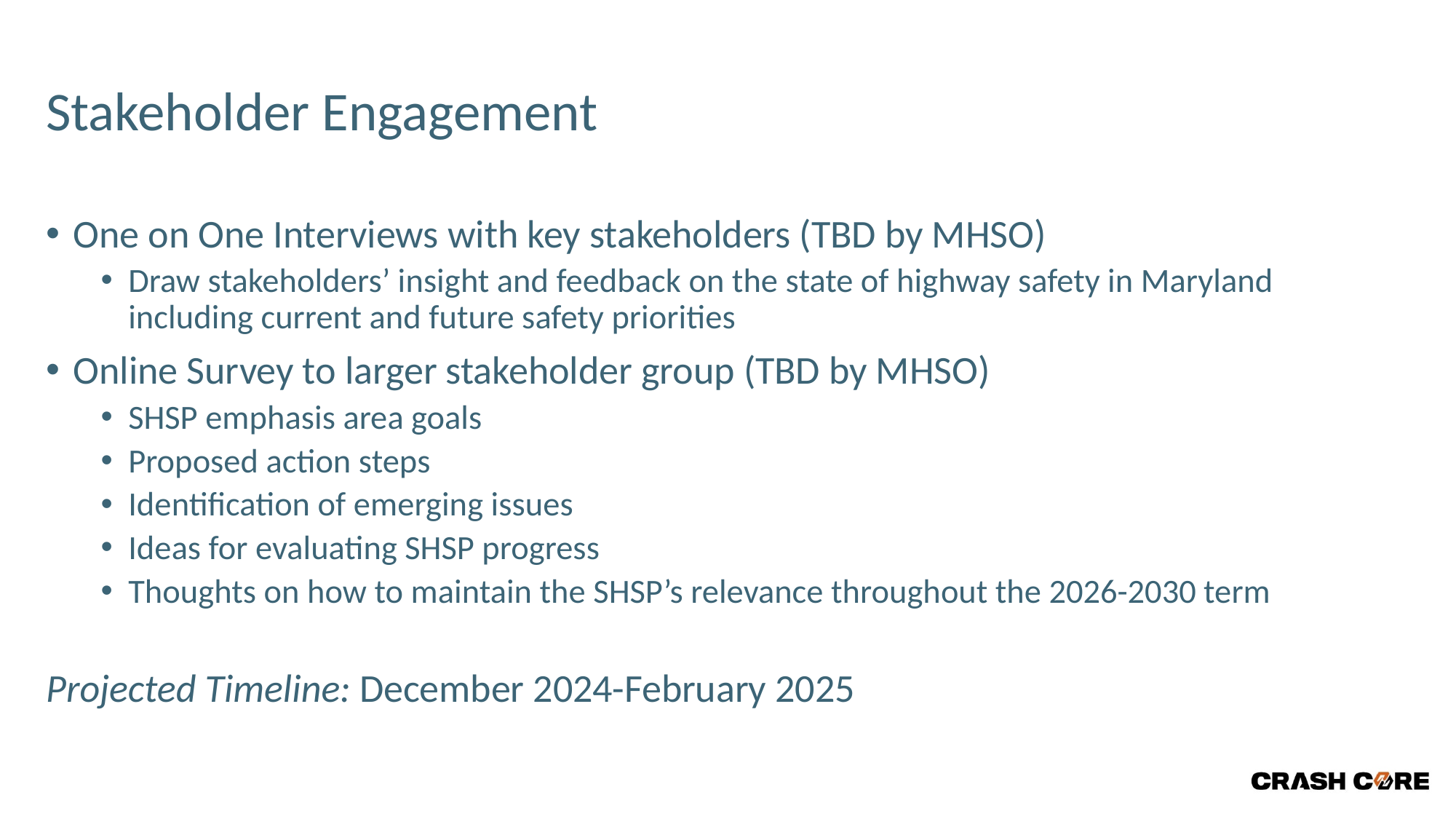

# Stakeholder Engagement
One on One Interviews with key stakeholders (TBD by MHSO)
Draw stakeholders’ insight and feedback on the state of highway safety in Maryland including current and future safety priorities
Online Survey to larger stakeholder group (TBD by MHSO)
SHSP emphasis area goals
Proposed action steps
Identification of emerging issues
Ideas for evaluating SHSP progress
Thoughts on how to maintain the SHSP’s relevance throughout the 2026-2030 term

Projected Timeline: December 2024-February 2025